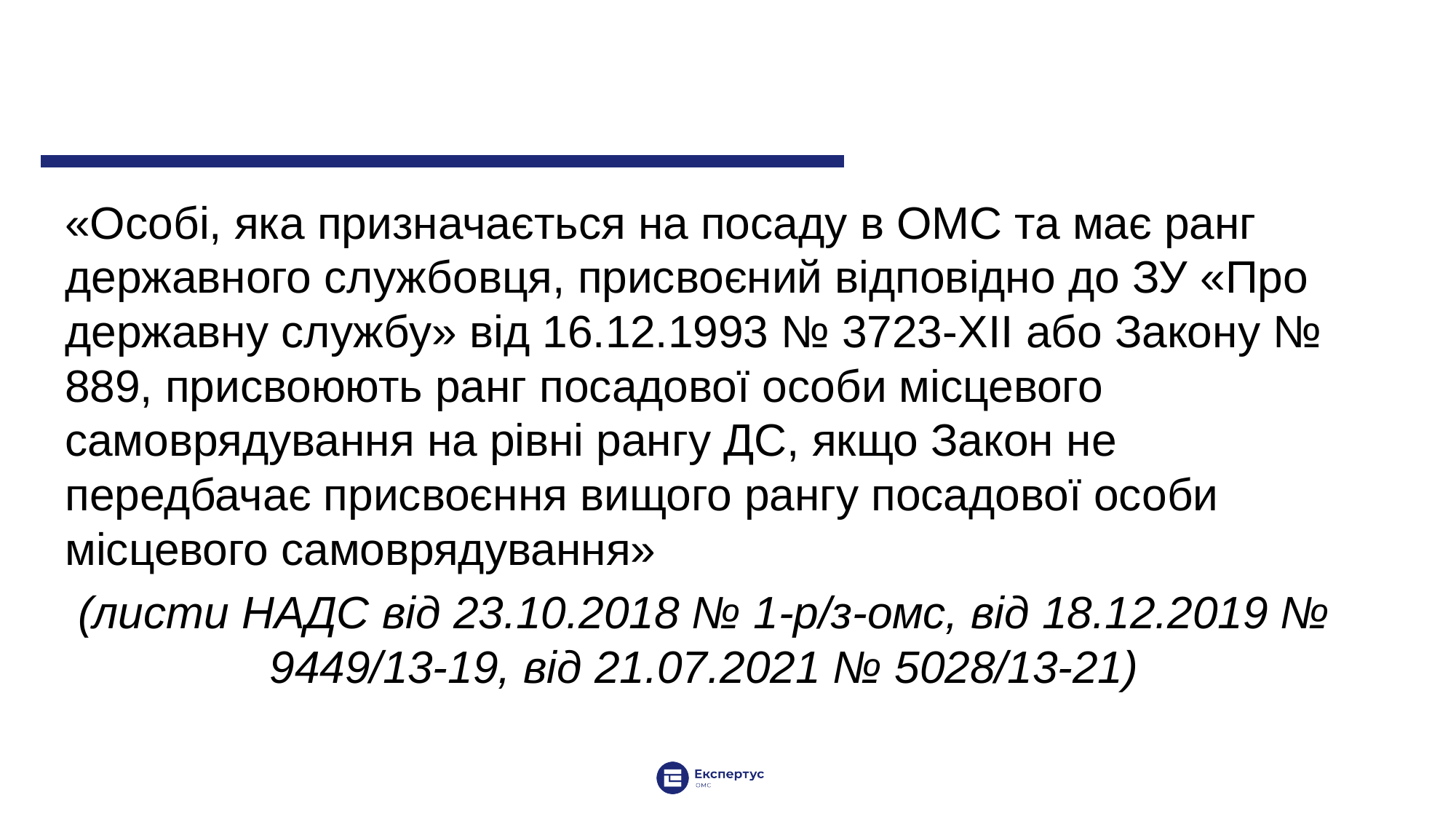

«Особі, яка призначається на посаду в ОМС та має ранг державного службовця, присвоєний відповідно до ЗУ «Про державну службу» від 16.12.1993 № 3723-XII або Закону № 889, присвоюють ранг посадової особи місцевого самоврядування на рівні рангу ДС, якщо Закон не передбачає присвоєння вищого рангу посадової особи місцевого самоврядування»
(листи НАДС від 23.10.2018 № 1-р/з-омс, від 18.12.2019 № 9449/13-19, від 21.07.2021 № 5028/13-21)